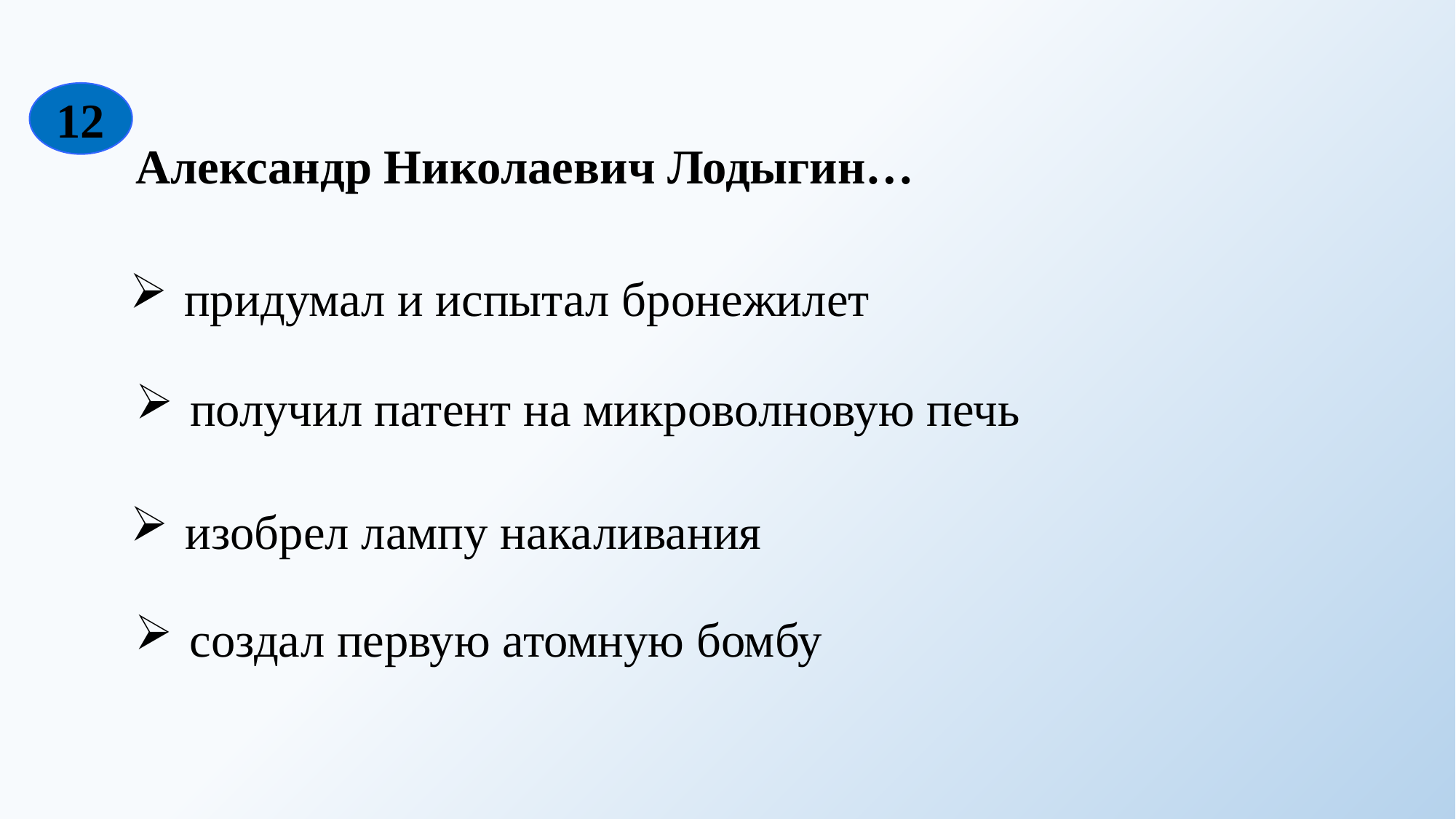

12
Александр Николаевич Лодыгин…
придумал и испытал бронежилет
получил патент на микроволновую печь
изобрел лампу накаливания
создал первую атомную бомбу